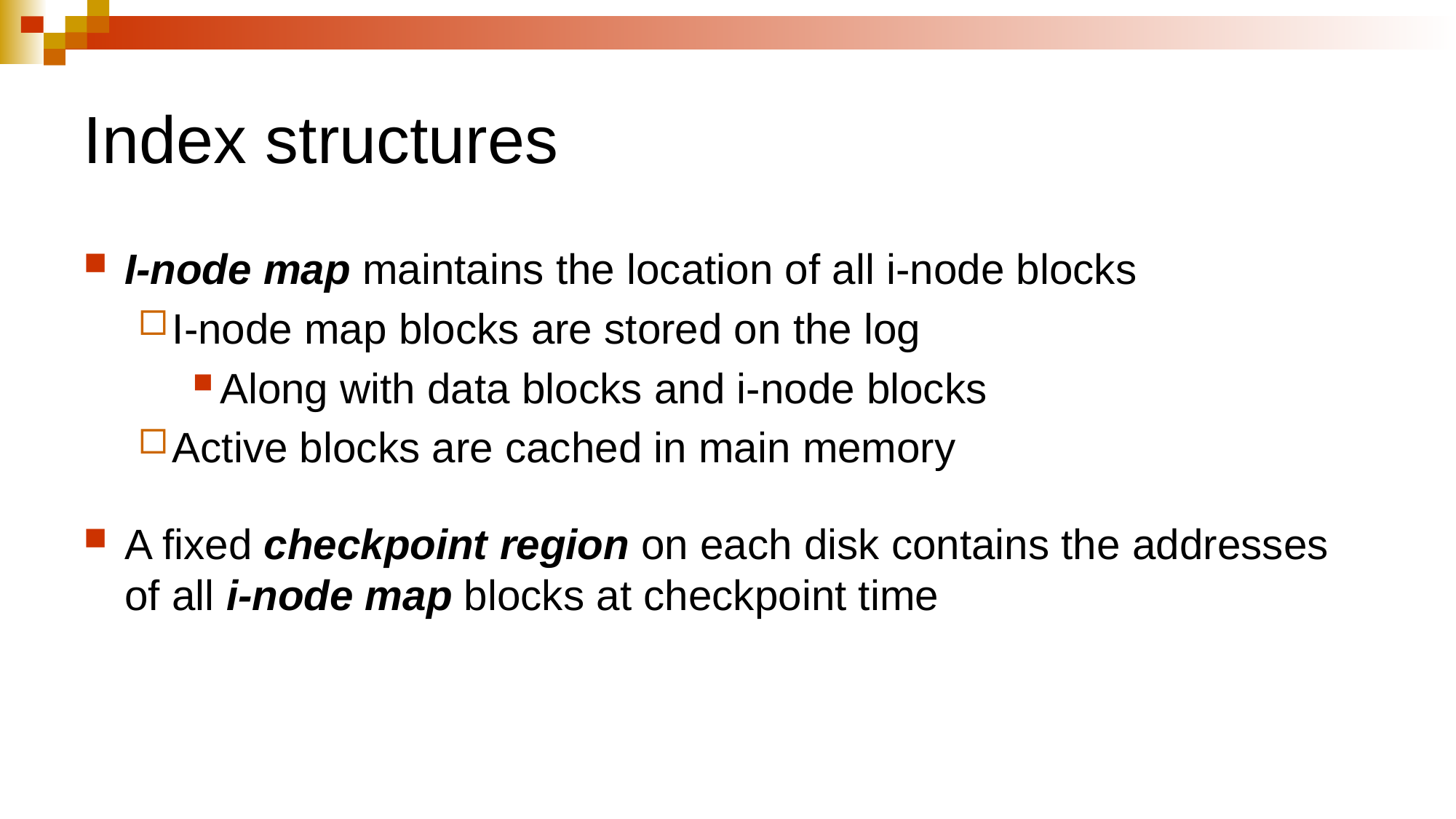

# Index structures
I-node map maintains the location of all i-node blocks
I-node map blocks are stored on the log
Along with data blocks and i-node blocks
Active blocks are cached in main memory
A fixed checkpoint region on each disk contains the addresses of all i-node map blocks at checkpoint time